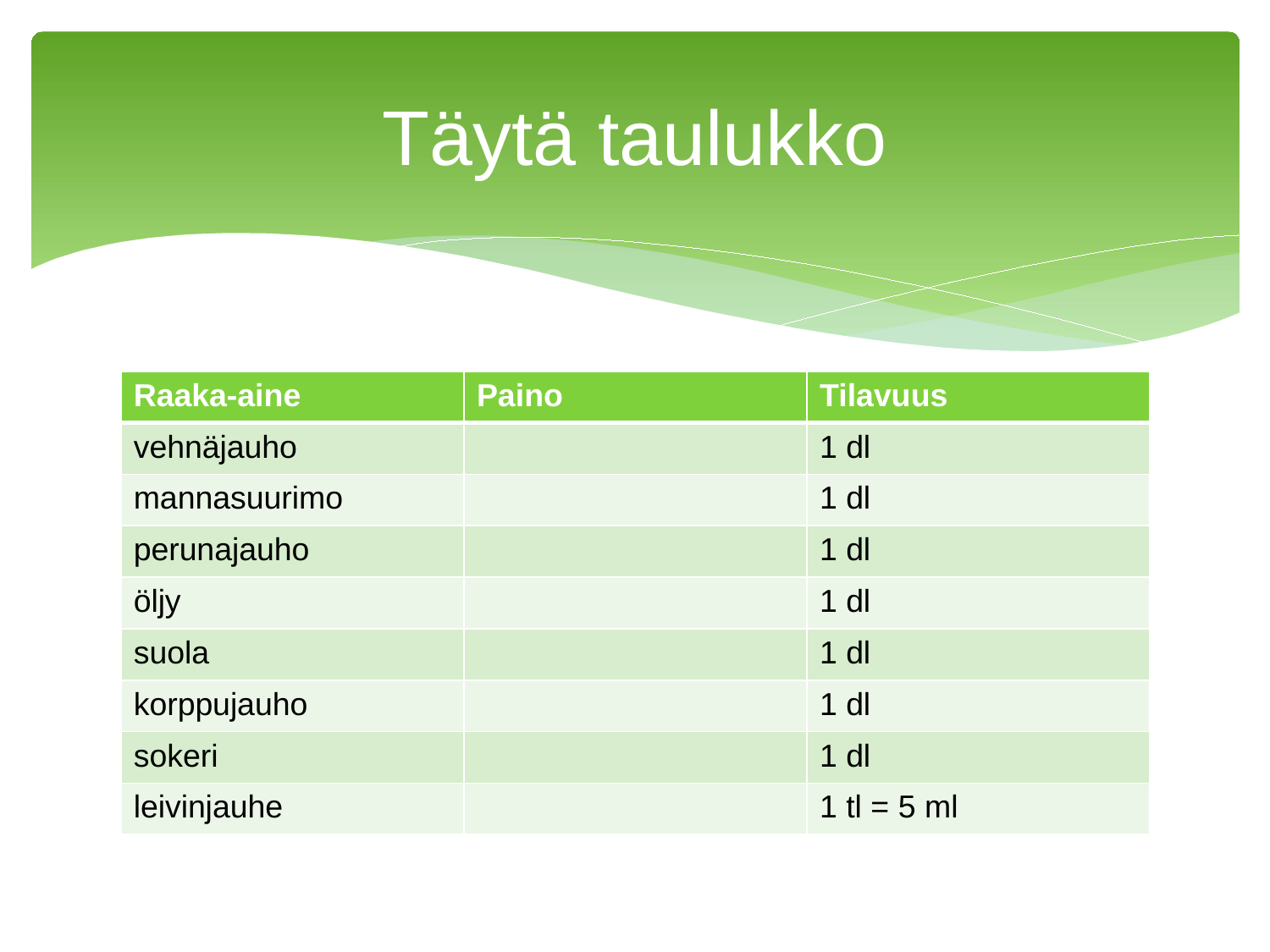

# Täytä taulukko
| Raaka-aine | Paino | Tilavuus |
| --- | --- | --- |
| vehnäjauho |  | 1 dl |
| mannasuurimo |  | 1 dl |
| perunajauho |  | 1 dl |
| öljy |  | 1 dl |
| suola |  | 1 dl |
| korppujauho |  | 1 dl |
| sokeri |  | 1 dl |
| leivinjauhe |  | 1 tl = 5 ml |